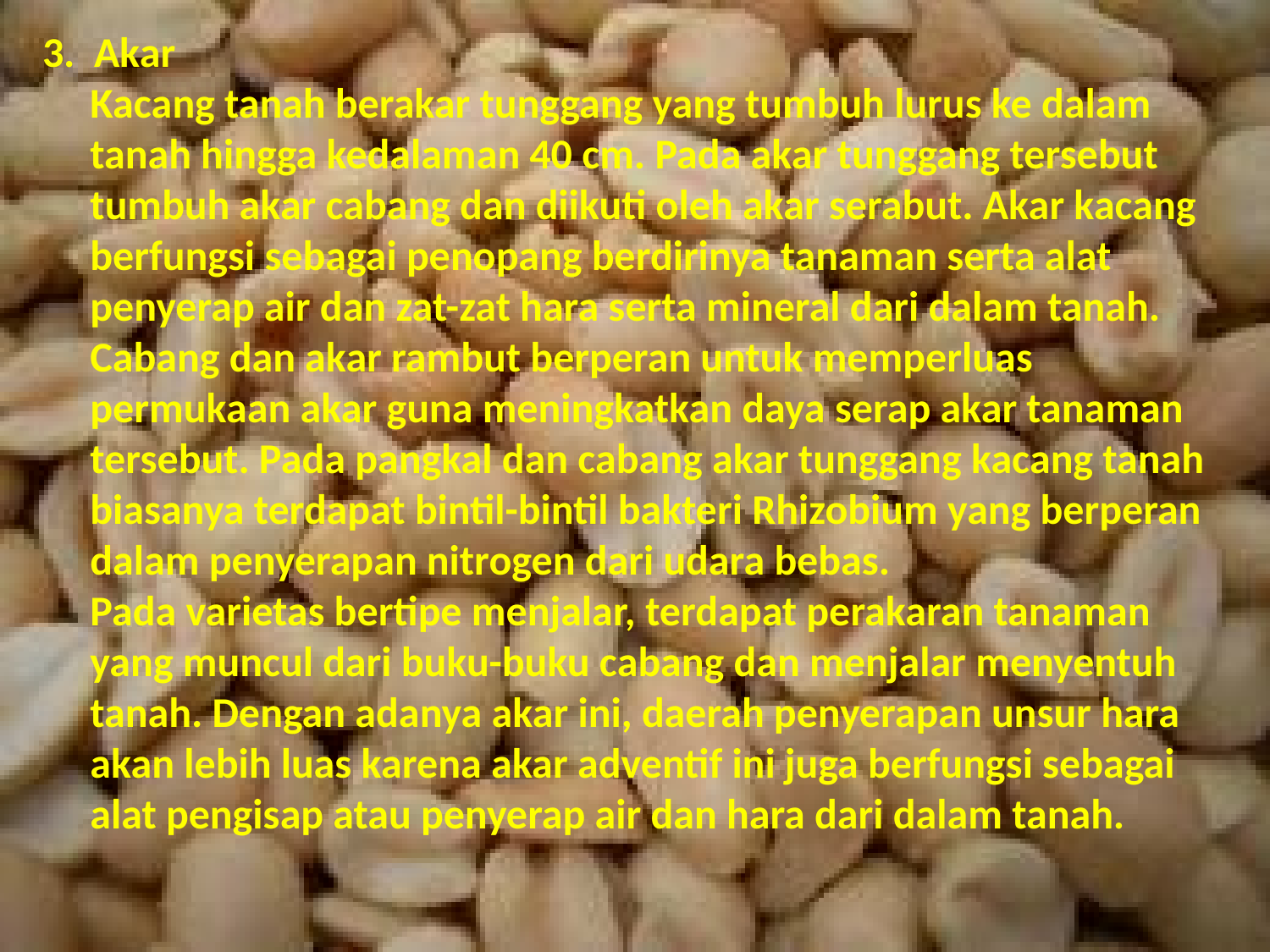

3.  Akar
     Kacang tanah berakar tunggang yang tumbuh lurus ke dalam
     tanah hingga kedalaman 40 cm. Pada akar tunggang tersebut
     tumbuh akar cabang dan diikuti oleh akar serabut. Akar kacang
     berfungsi sebagai penopang berdirinya tanaman serta alat
     penyerap air dan zat-zat hara serta mineral dari dalam tanah.
     Cabang dan akar rambut berperan untuk memperluas
     permukaan akar guna meningkatkan daya serap akar tanaman
     tersebut. Pada pangkal dan cabang akar tunggang kacang tanah
     biasanya terdapat bintil-bintil bakteri Rhizobium yang berperan
     dalam penyerapan nitrogen dari udara bebas.
     Pada varietas bertipe menjalar, terdapat perakaran tanaman
     yang muncul dari buku-buku cabang dan menjalar menyentuh
     tanah. Dengan adanya akar ini, daerah penyerapan unsur hara
     akan lebih luas karena akar adventif ini juga berfungsi sebagai
     alat pengisap atau penyerap air dan hara dari dalam tanah.